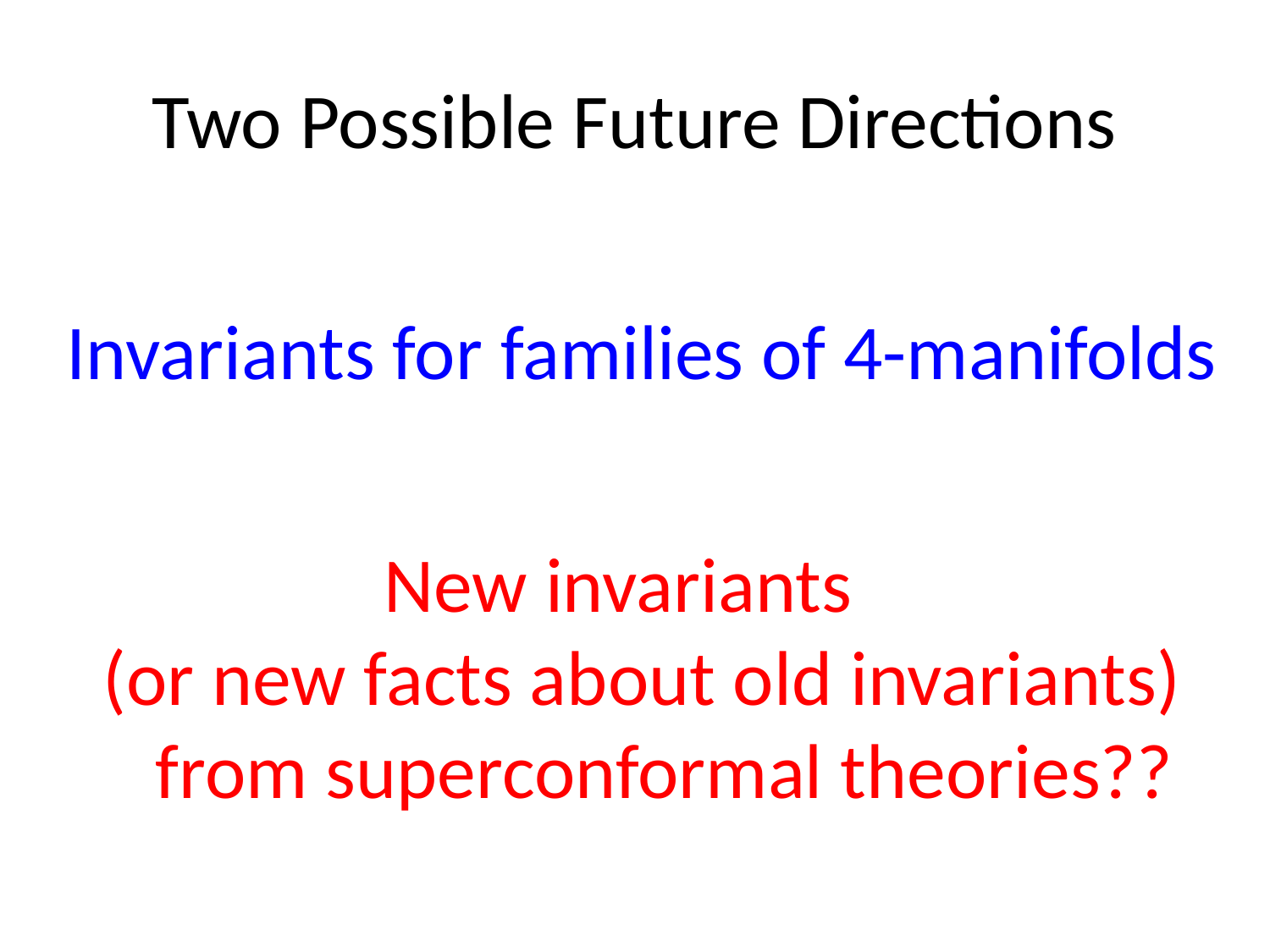

# Two Possible Future Directions
Invariants for families of 4-manifolds
                New invariants
(or new facts about old invariants)
   from superconformal theories??